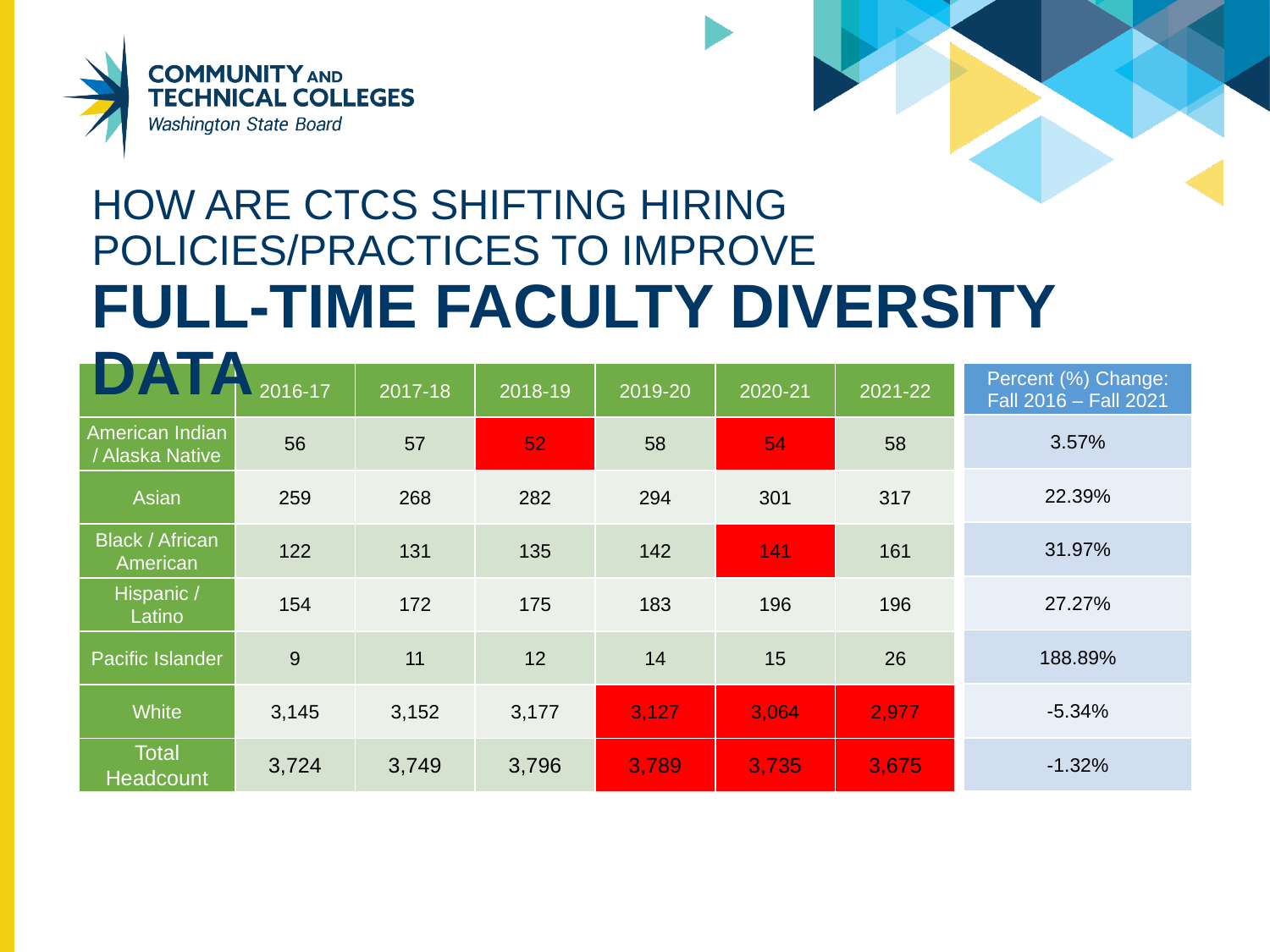

# HOW ARE CTCS SHIFTING HIRING POLICIES/PRACTICES TO IMPROVE Full-time faculty diversity data
|  | 2016-17 | 2017-18 | 2018-19 | 2019-20 | 2020-21 | 2021-22 |
| --- | --- | --- | --- | --- | --- | --- |
| American Indian / Alaska Native | 56 | 57 | 52 | 58 | 54 | 58 |
| Asian | 259 | 268 | 282 | 294 | 301 | 317 |
| Black / African American | 122 | 131 | 135 | 142 | 141 | 161 |
| Hispanic / Latino | 154 | 172 | 175 | 183 | 196 | 196 |
| Pacific Islander | 9 | 11 | 12 | 14 | 15 | 26 |
| White | 3,145 | 3,152 | 3,177 | 3,127 | 3,064 | 2,977 |
| Total Headcount | 3,724 | 3,749 | 3,796 | 3,789 | 3,735 | 3,675 |
| Percent (%) Change: Fall 2016 – Fall 2021 |
| --- |
| 3.57% |
| 22.39% |
| 31.97% |
| 27.27% |
| 188.89% |
| -5.34% |
| -1.32% |